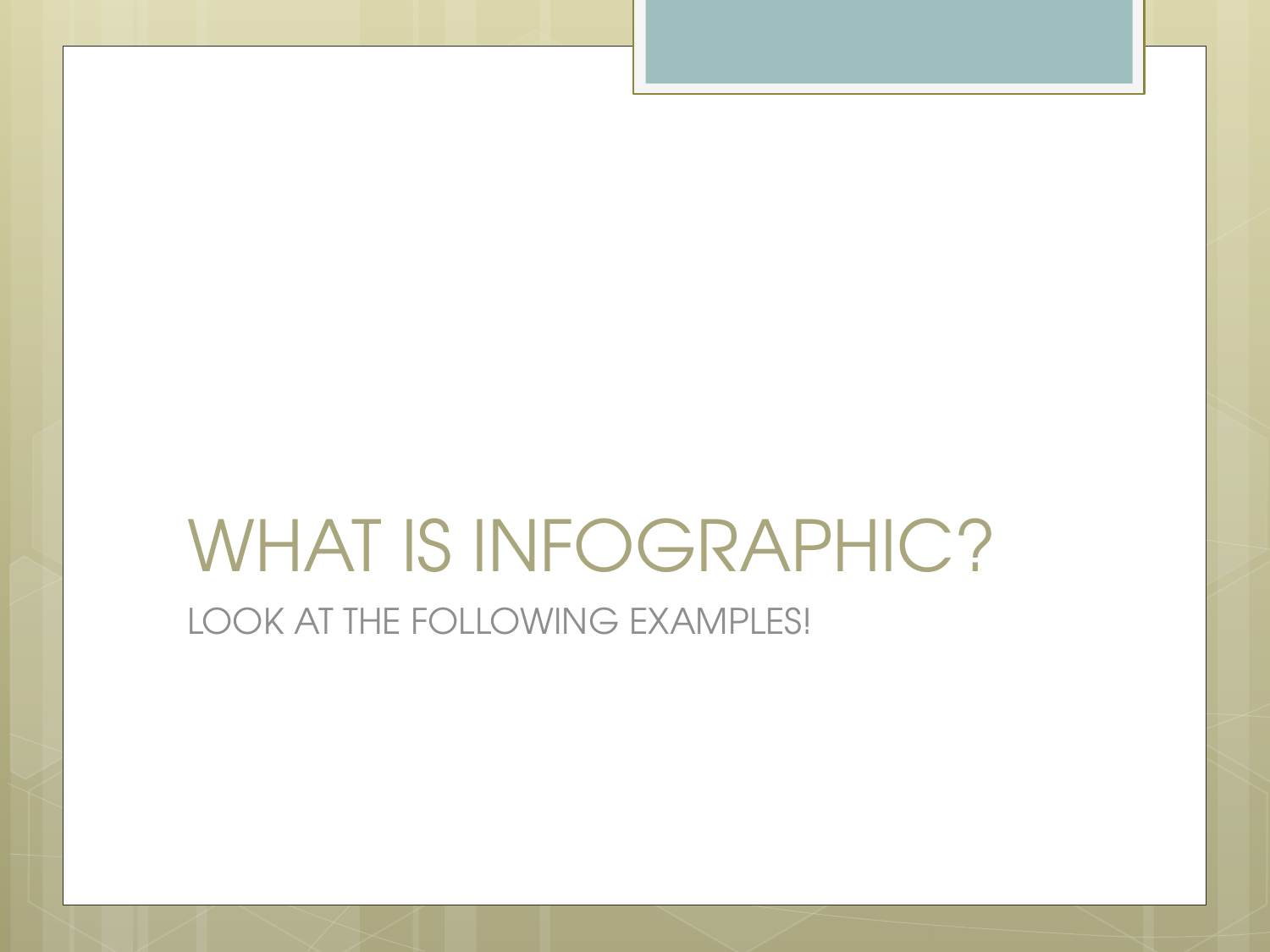

# WHAT IS INFOGRAPHIC?
LOOK AT THE FOLLOWING EXAMPLES!